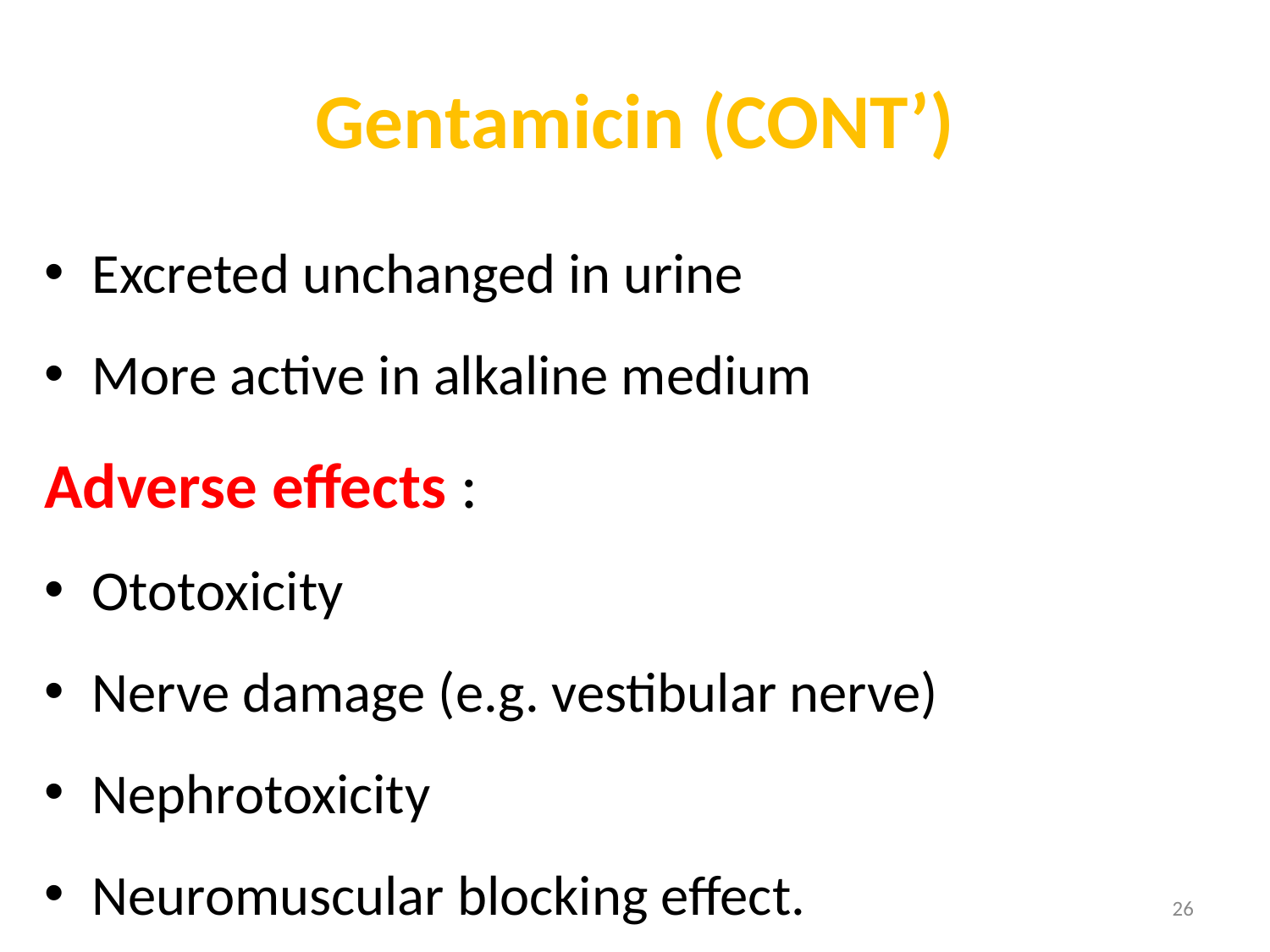

# Gentamicin (CONT’)
Excreted unchanged in urine
More active in alkaline medium
Adverse effects :
Ototoxicity
Nerve damage (e.g. vestibular nerve)
Nephrotoxicity
Neuromuscular blocking effect.

26